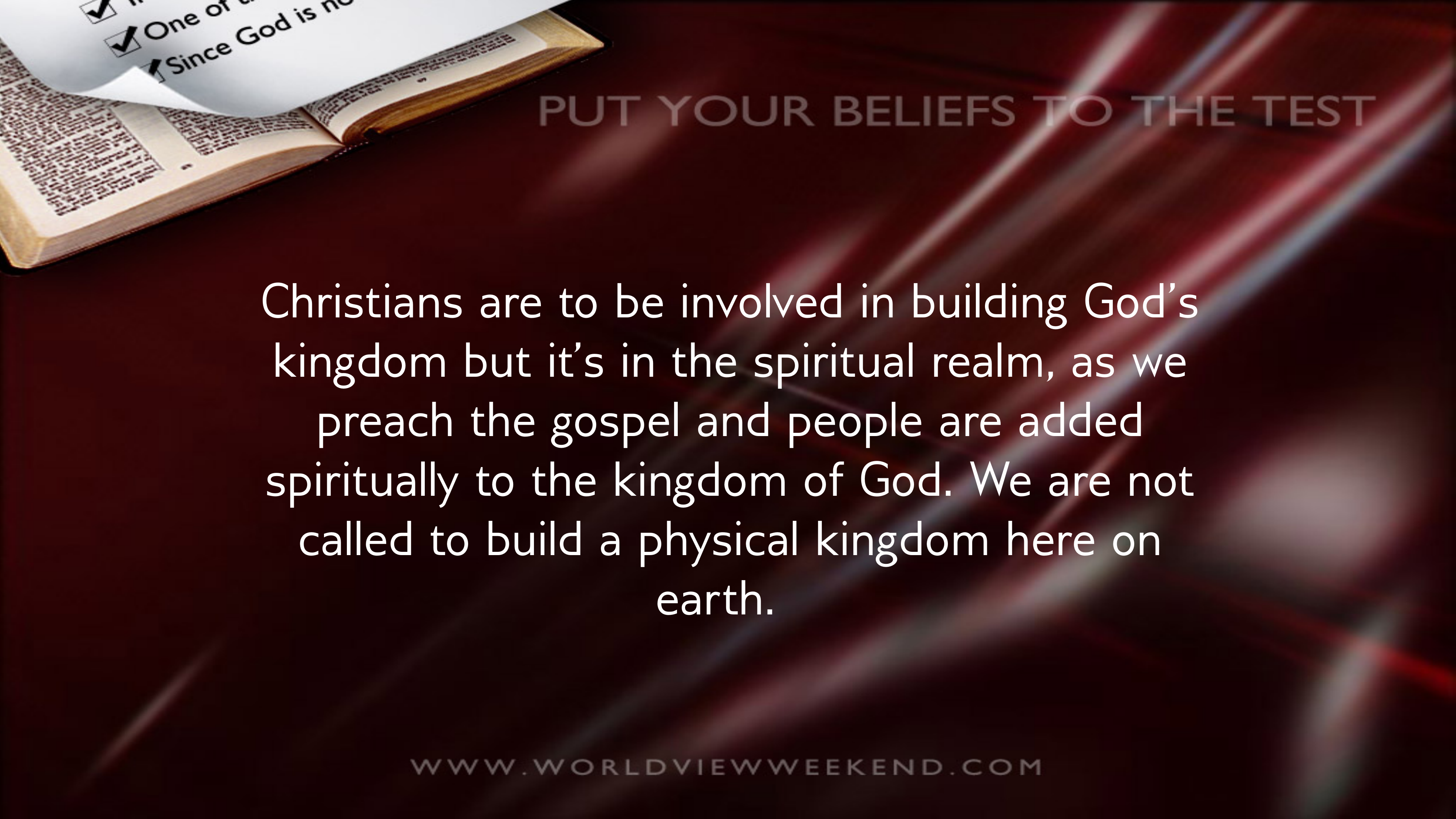

Christians are to be involved in building God’s kingdom but it’s in the spiritual realm, as we preach the gospel and people are added spiritually to the kingdom of God. We are not called to build a physical kingdom here on earth.